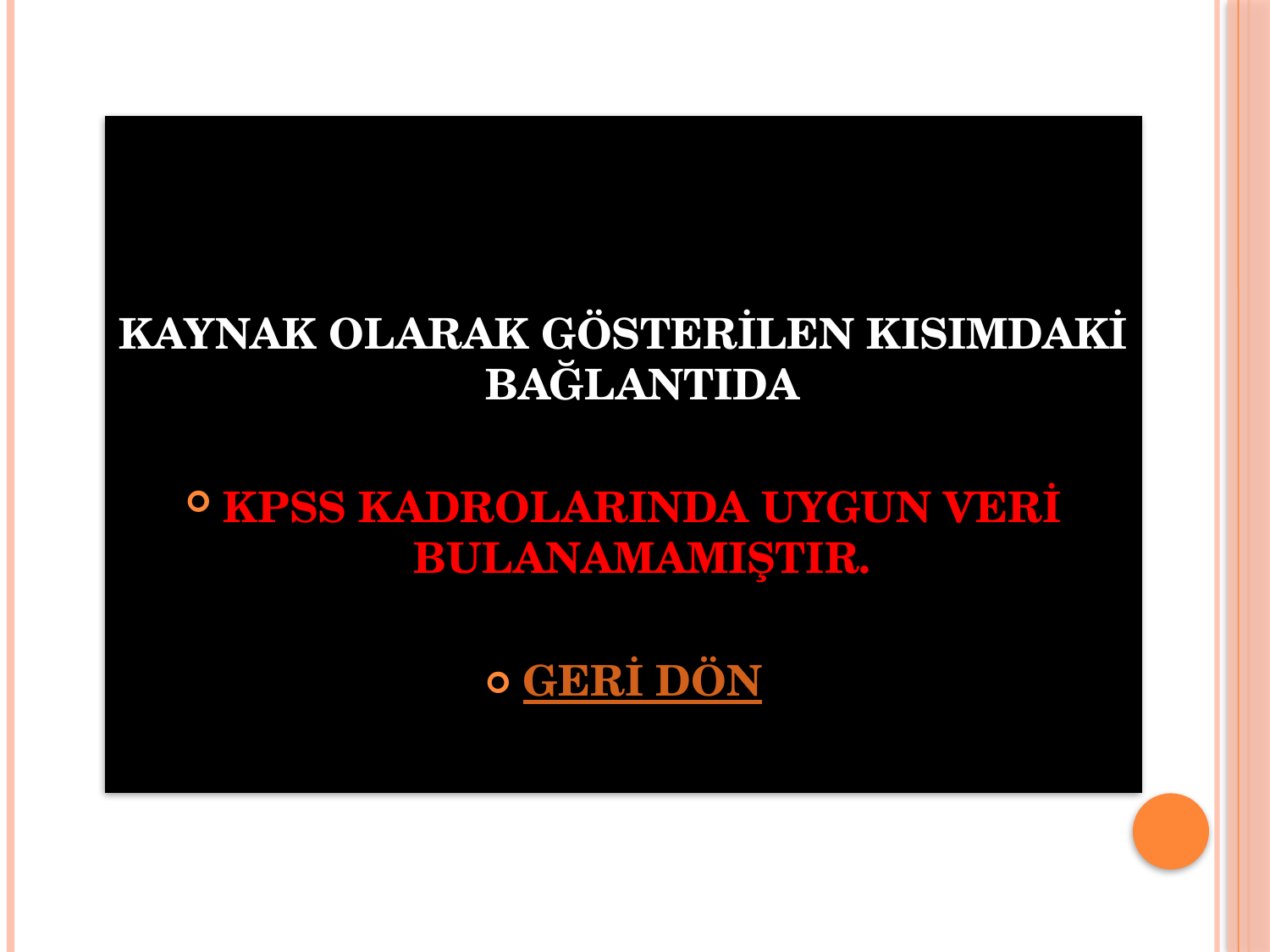

KAYNAK OLARAK GÖSTERİLEN KISIMDAKİ BAĞLANTIDA

KPSS KADROLARINDA UYGUN VERİ BULANAMAMIŞTIR.

GERİ DÖN